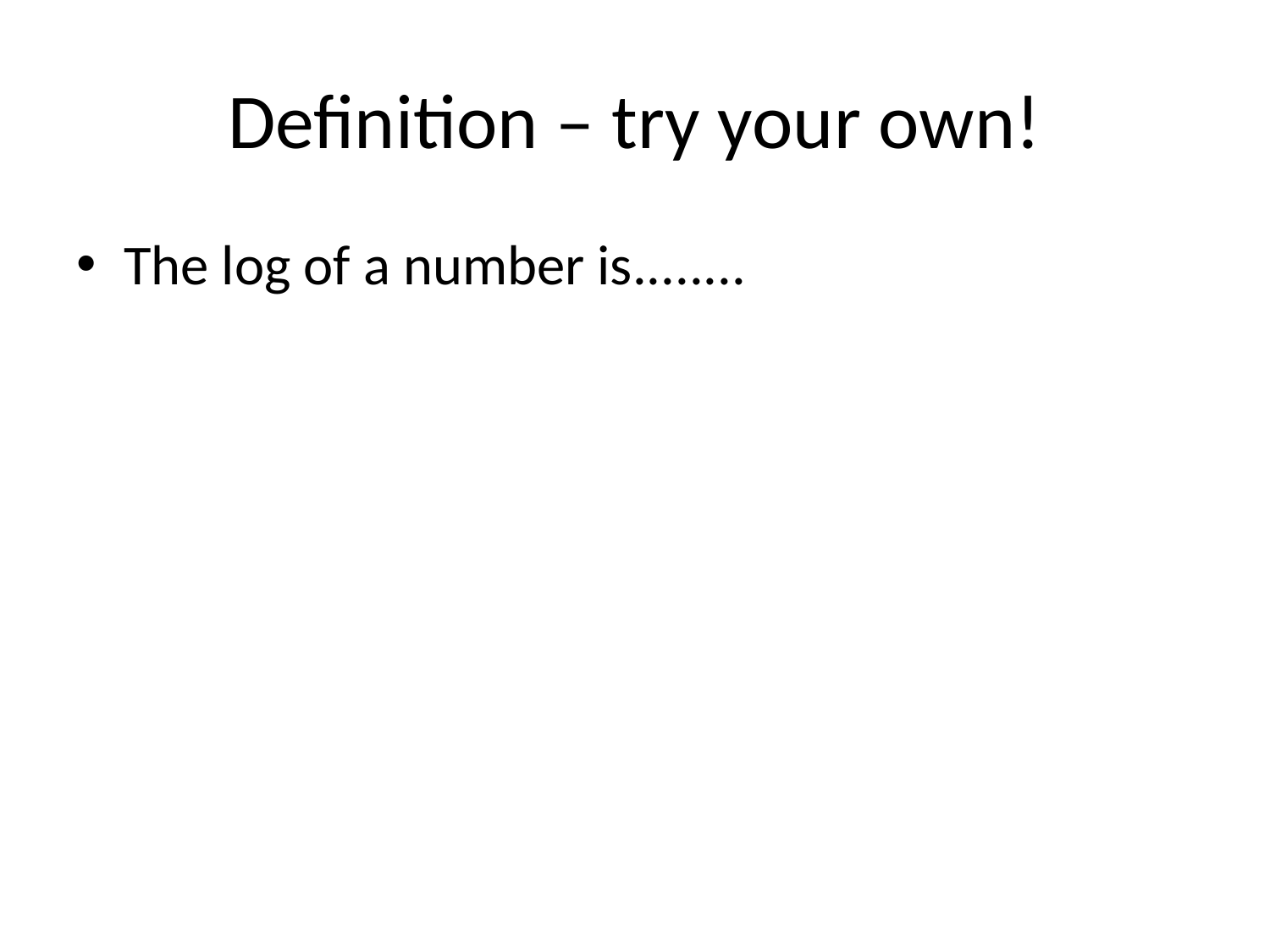

# Definition – try your own!
The log of a number is........